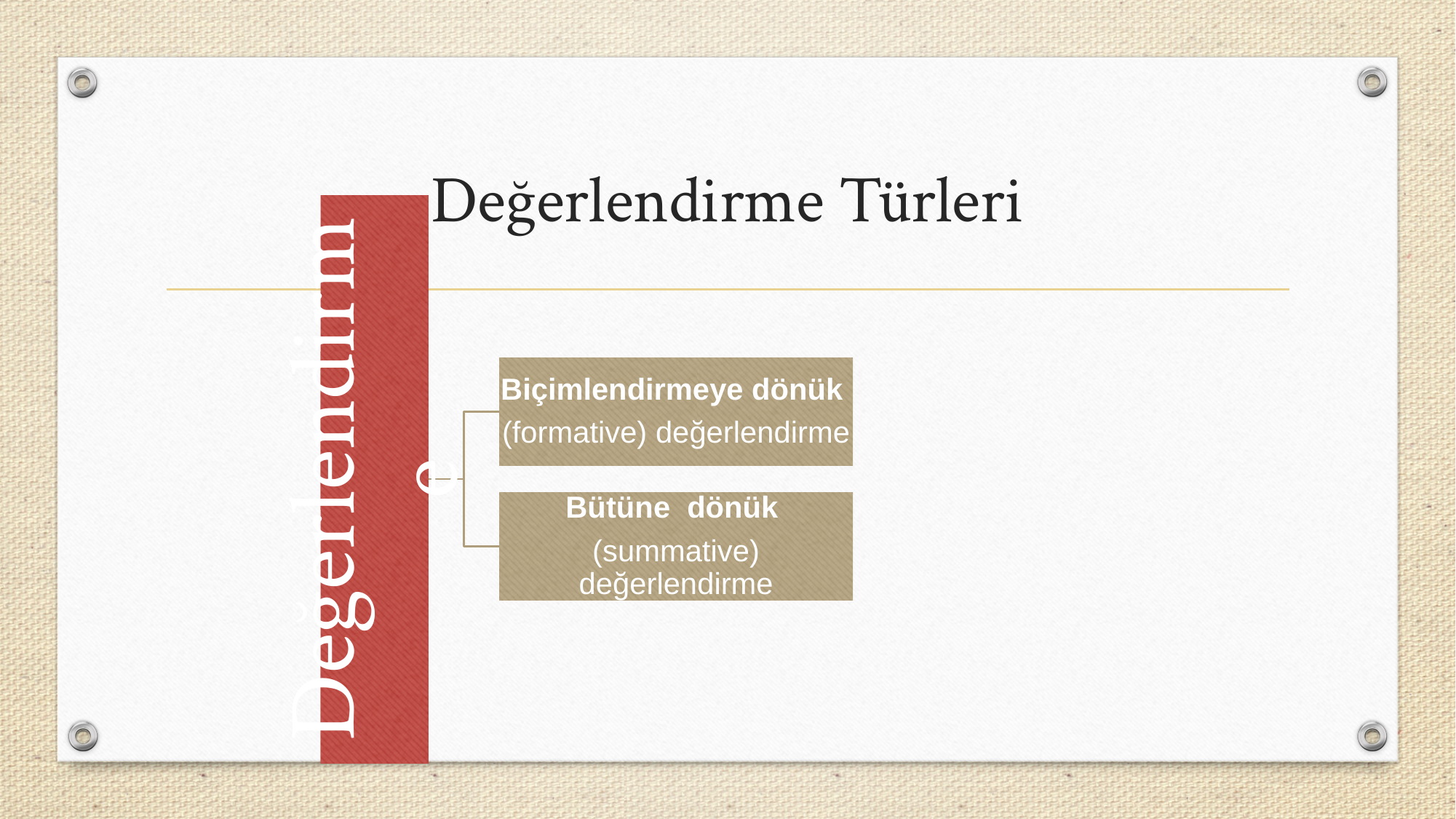

# Değerlendirme Türleri

Değerlendirme
Biçimlendirmeye dönük
(formative) değerlendirme
Bütüne  dönük
(summative) değerlendirme